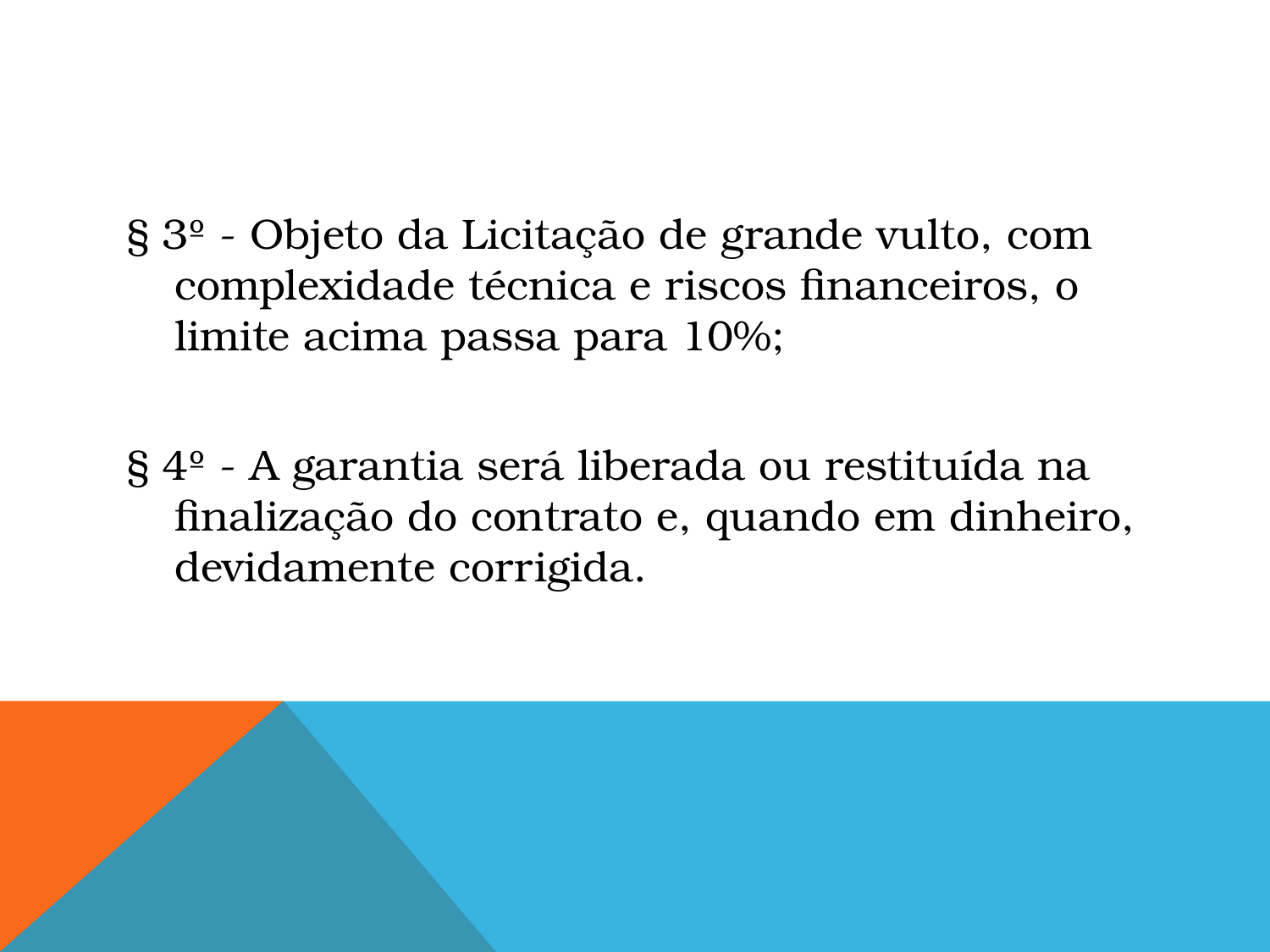

#

§ 3º - Objeto da Licitação de grande vulto, com complexidade técnica e riscos financeiros, o limite acima passa para 10%;

§ 4º - A garantia será liberada ou restituída na finalização do contrato e, quando em dinheiro, devidamente corrigida.